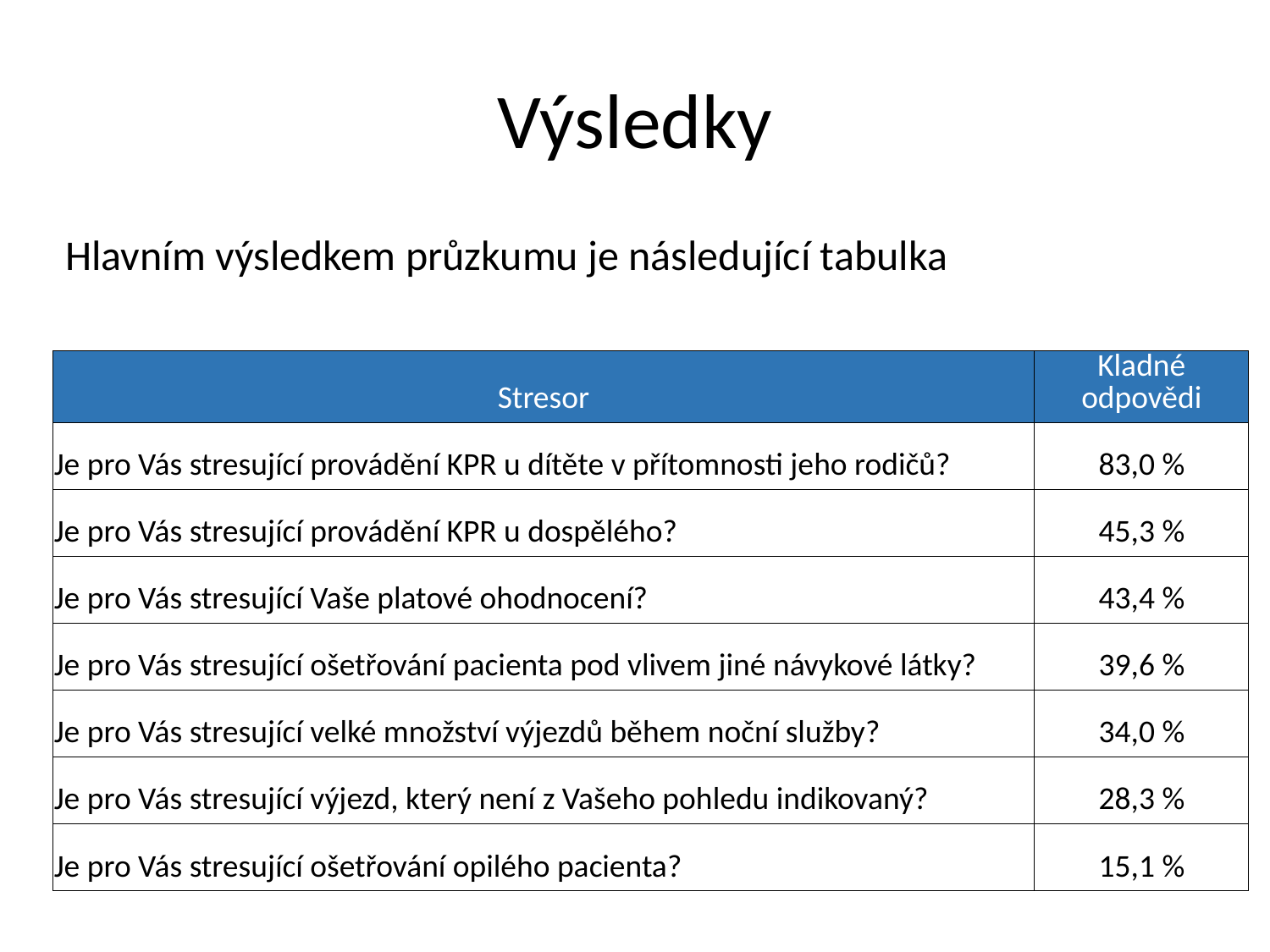

# Výsledky
Hlavním výsledkem průzkumu je následující tabulka
|  |  |
| --- | --- |
| Stresor | Kladné odpovědi |
| Je pro Vás stresující provádění KPR u dítěte v přítomnosti jeho rodičů? | 83,0 % |
| Je pro Vás stresující provádění KPR u dospělého? | 45,3 % |
| Je pro Vás stresující Vaše platové ohodnocení? | 43,4 % |
| Je pro Vás stresující ošetřování pacienta pod vlivem jiné návykové látky? | 39,6 % |
| Je pro Vás stresující velké množství výjezdů během noční služby? | 34,0 % |
| Je pro Vás stresující výjezd, který není z Vašeho pohledu indikovaný? | 28,3 % |
| Je pro Vás stresující ošetřování opilého pacienta? | 15,1 % |